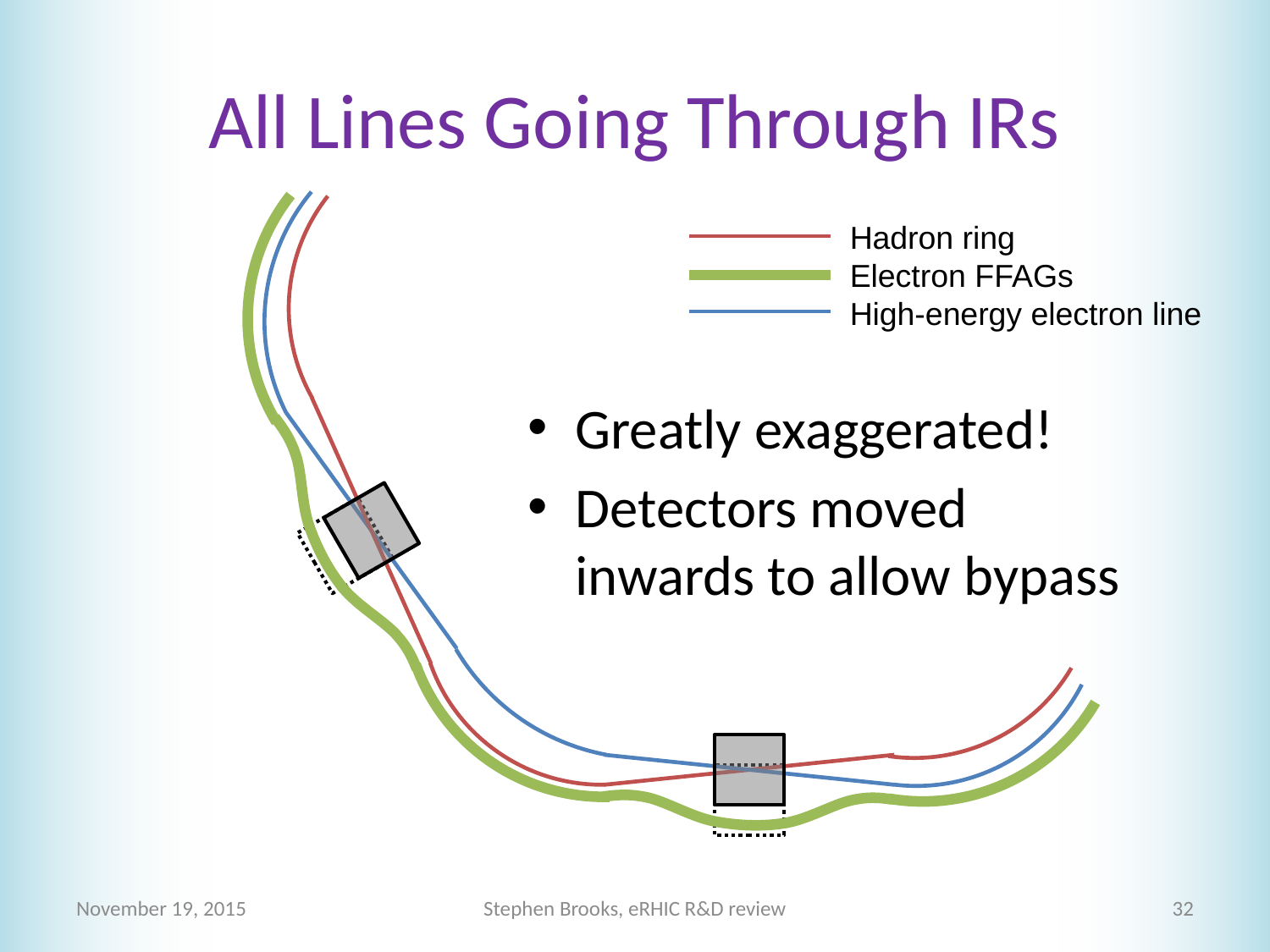

# All Lines Going Through IRs

Hadron ring
Electron FFAGs
High-energy electron line

Greatly exaggerated!
Detectors moved inwards to allow bypass

November 19, 2015
Stephen Brooks, eRHIC R&D review
32